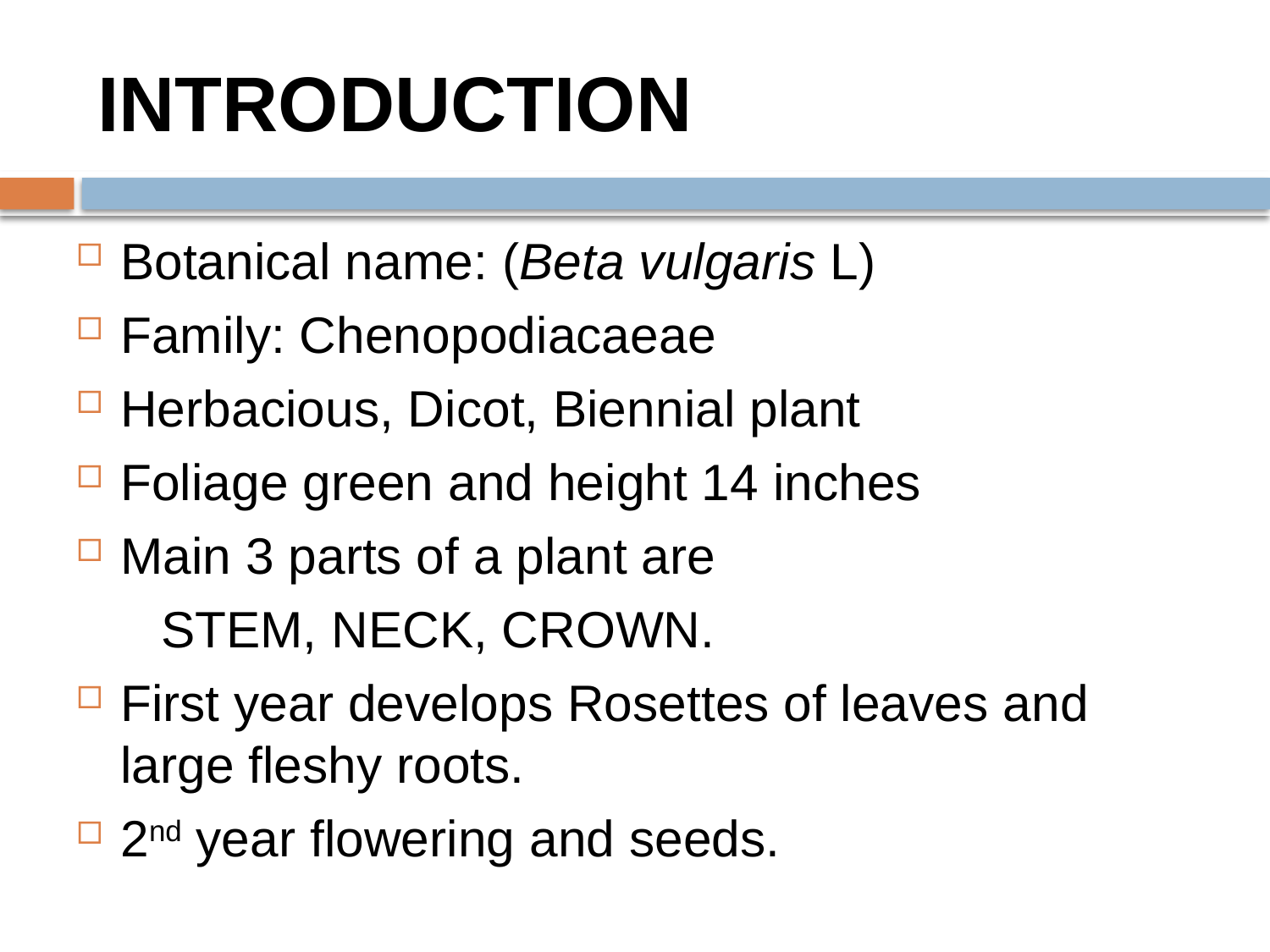

# INTRODUCTION
Botanical name: (Beta vulgaris L)
Family: Chenopodiacaeae
Herbacious, Dicot, Biennial plant
Foliage green and height 14 inches
Main 3 parts of a plant are
      STEM, NECK, CROWN.
First year develops Rosettes of leaves and large fleshy roots.
2nd year flowering and seeds.